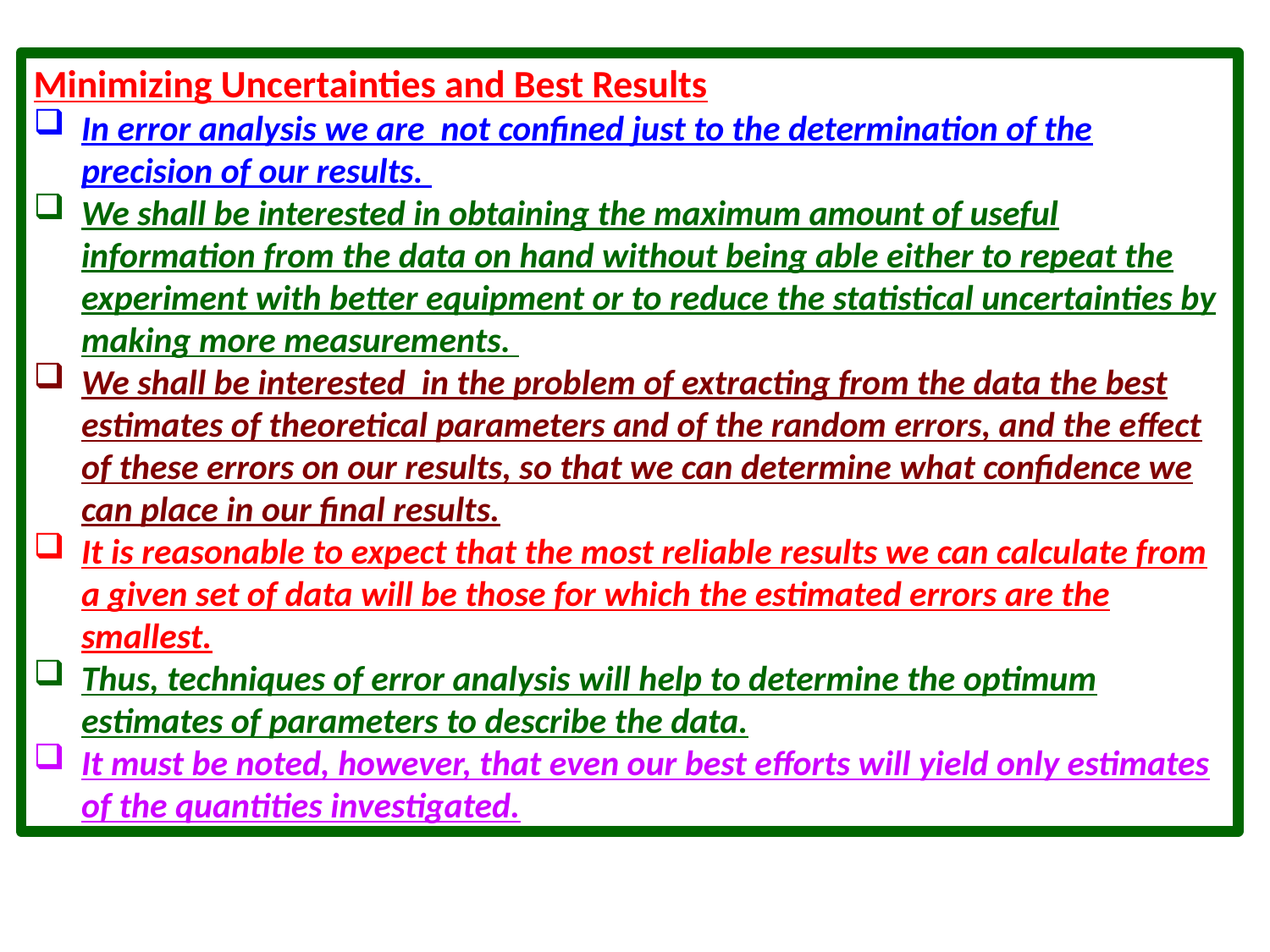

Minimizing Uncertainties and Best Results
In error analysis we are  not confined just to the determination of the precision of our results.
We shall be interested in obtaining the maximum amount of useful information from the data on hand without being able either to repeat the experiment with better equipment or to reduce the statistical uncertainties by making more measurements.
We shall be interested  in the problem of extracting from the data the best estimates of theoretical parameters and of the random errors, and the effect of these errors on our results, so that we can determine what confidence we can place in our final results.
It is reasonable to expect that the most reliable results we can calculate from a given set of data will be those for which the estimated errors are the smallest.
Thus, techniques of error analysis will help to determine the optimum estimates of parameters to describe the data.
It must be noted, however, that even our best efforts will yield only estimates of the quantities investigated.